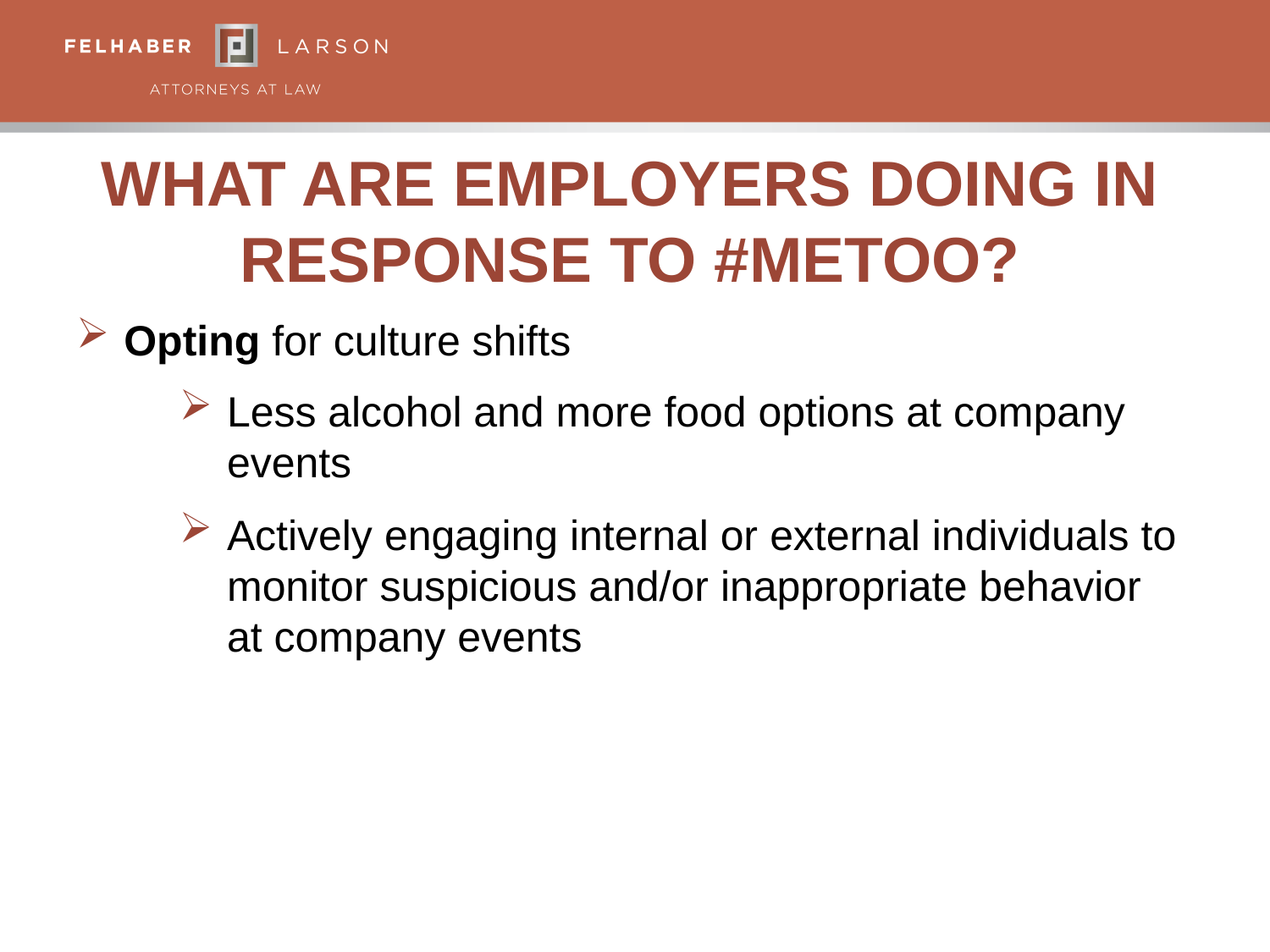

# What Are Employers Doing In Response to #MeToo?
Opting for culture shifts
Less alcohol and more food options at company events
Actively engaging internal or external individuals to monitor suspicious and/or inappropriate behavior at company events